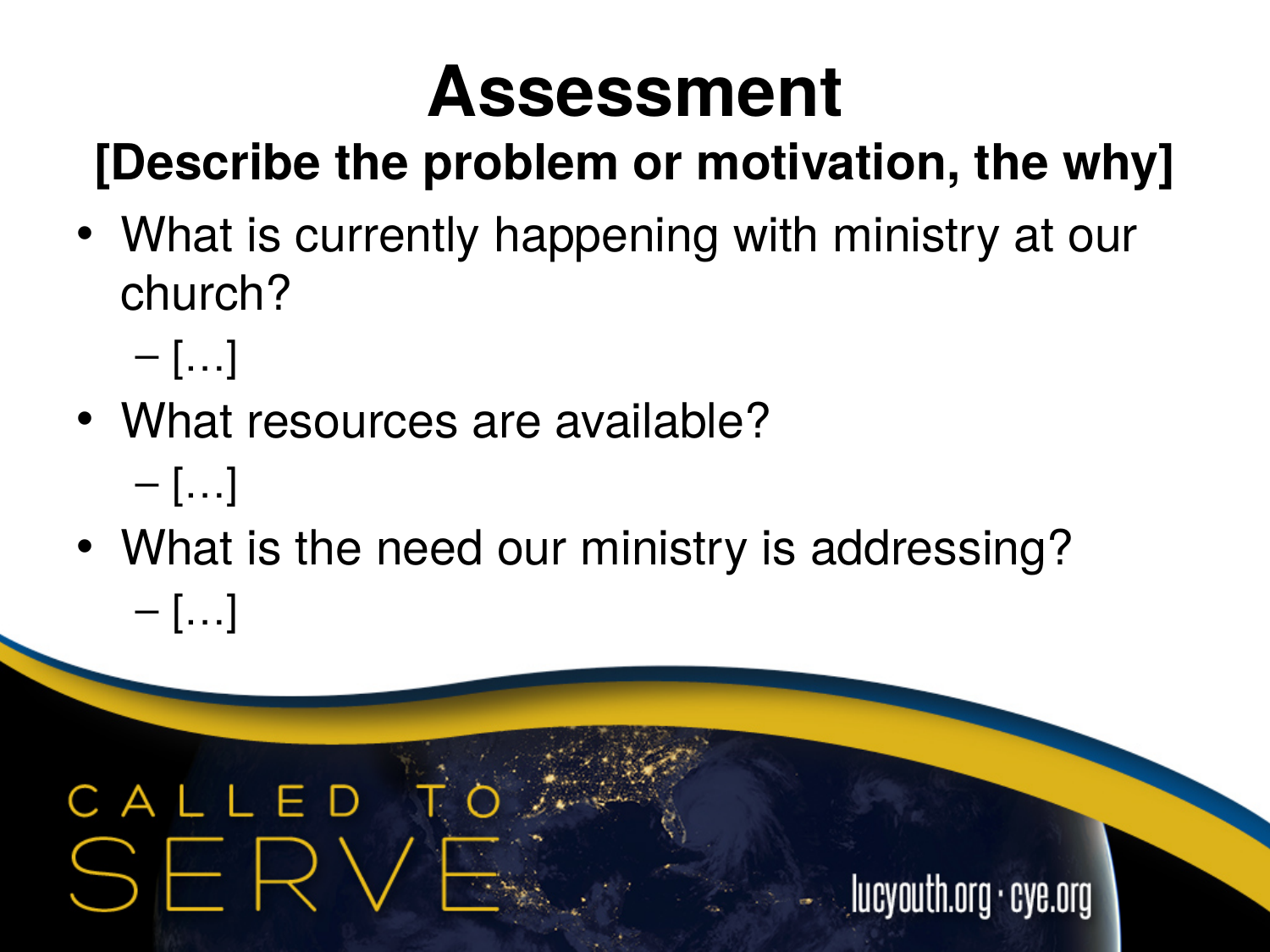

# Assessment [Describe the problem or motivation, the why]
What is currently happening with ministry at our church?
[…]
What resources are available?
[…]
What is the need our ministry is addressing?
[…]